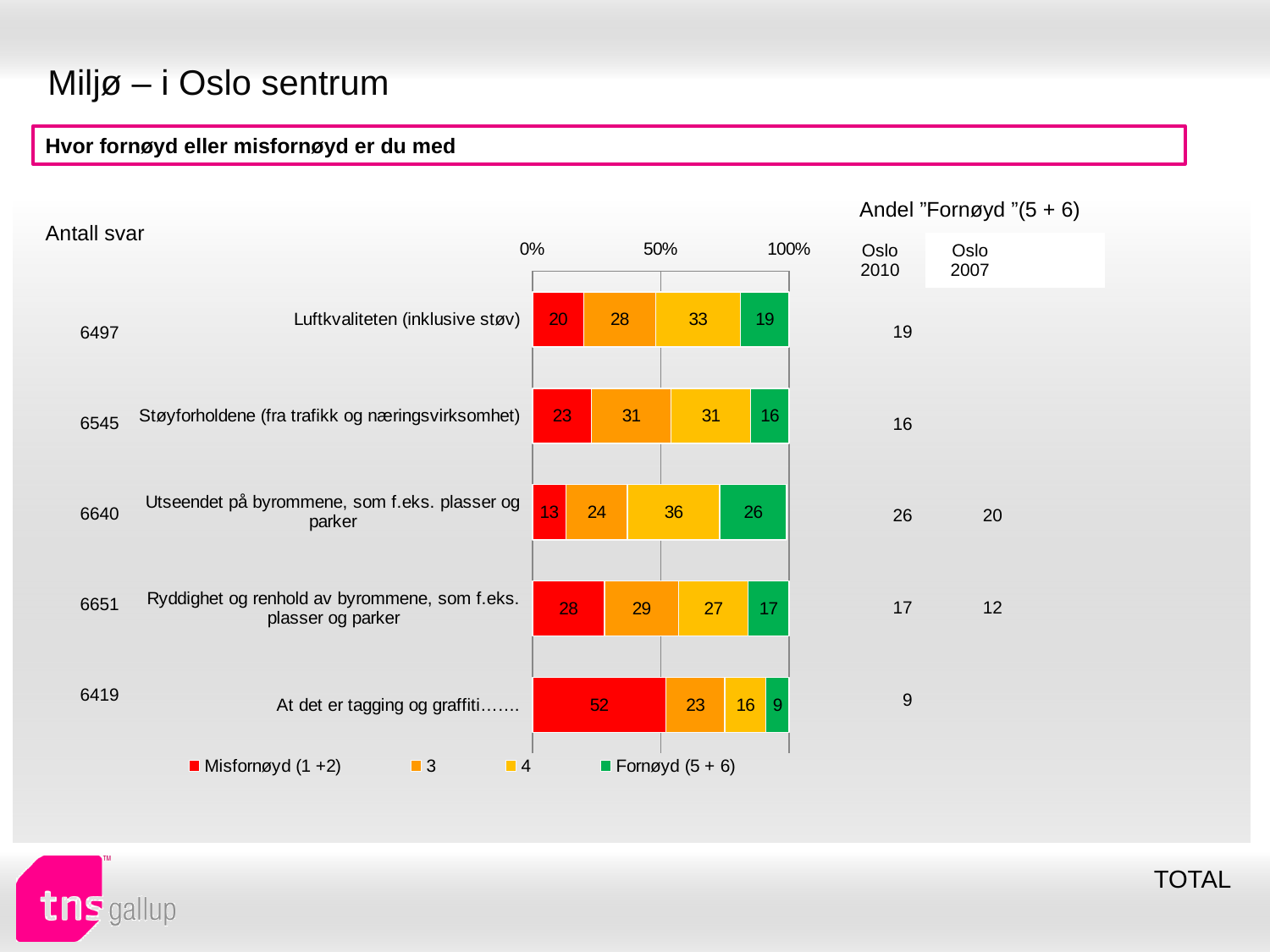

# Miljø – i Oslo sentrum
Hvor fornøyd eller misfornøyd er du med
| Andel ”Fornøyd ”(5 + 6) |  |  |
| --- | --- | --- |
| Oslo 2010 | Oslo 2007 |  |
| Antall svar |
| --- |

### Chart

| Category | Misfornøyd (1 +2) | 3 | 4 | Fornøyd (5 + 6) |
|---|---|---|---|---|
| Luftkvaliteten (inklusive støv) | 20.0 | 28.0 | 33.0 | 19.0 |
| Støyforholdene (fra trafikk og næringsvirksomhet) | 23.0 | 31.0 | 31.0 | 16.0 |
| Utseendet på byrommene, som f.eks. plasser og parker | 13.0 | 24.0 | 36.0 | 26.0 |
| Ryddighet og renhold av byrommene, som f.eks. plasser og parker | 28.0 | 29.0 | 27.0 | 17.0 |
| At det er tagging og graffiti……. | 52.0 | 23.0 | 16.0 | 9.0 |
| 19 |  |
| --- | --- |
| 16 |  |
| 26 | 20 |
| 17 | 12 |
| 9 |  |
| 6497 |
| --- |
| 6545 |
| 6640 |
| 6651 |
| 6419 |
TOTAL